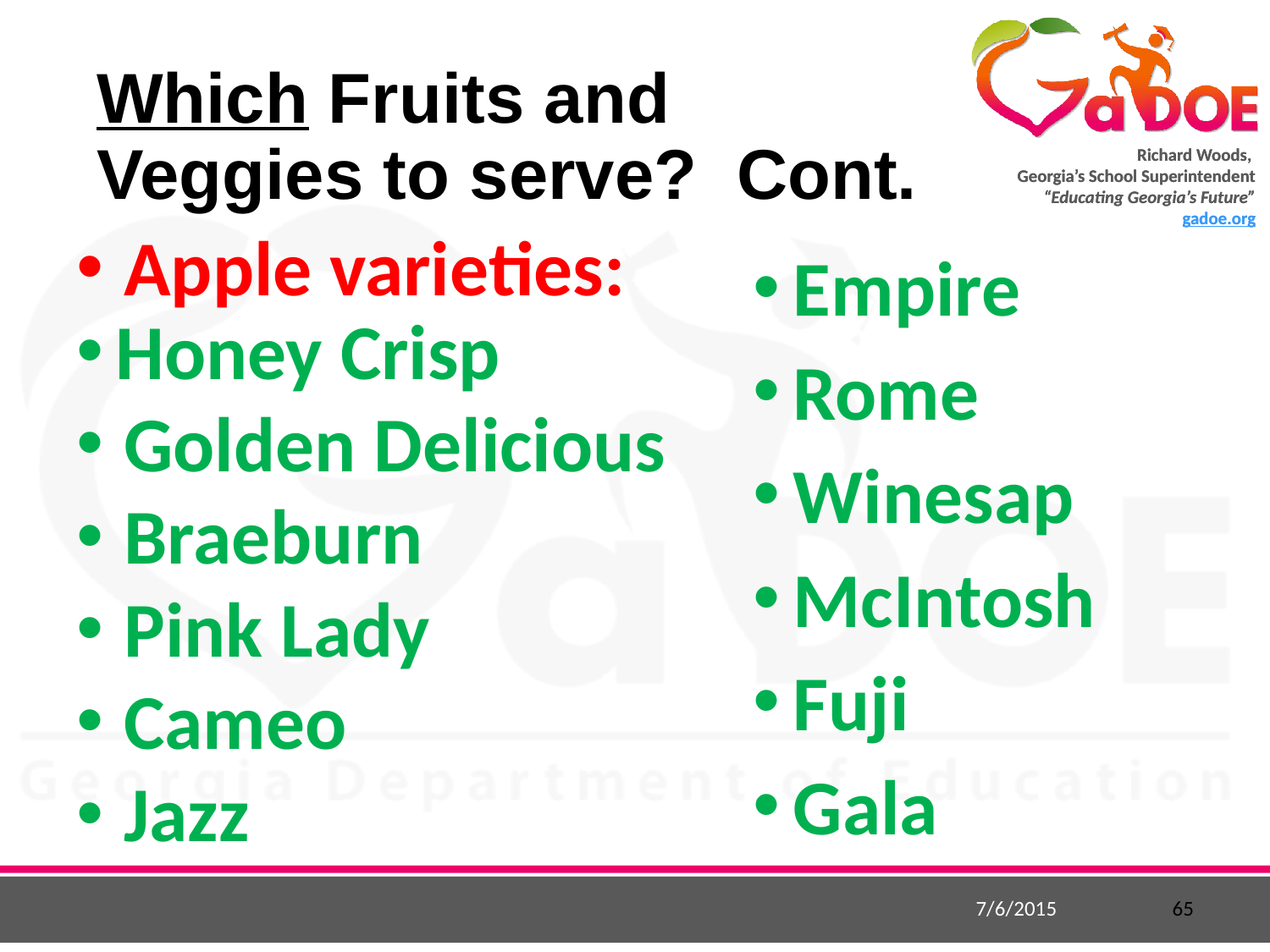

# Which Fruits and Veggies to serve?  Cont.
Apple varieties:
Honey Crisp
Golden Delicious
Braeburn
Pink Lady
Cameo
Jazz

Empire
Rome
Winesap
McIntosh
Fuji
Gala
7/6/2015
65